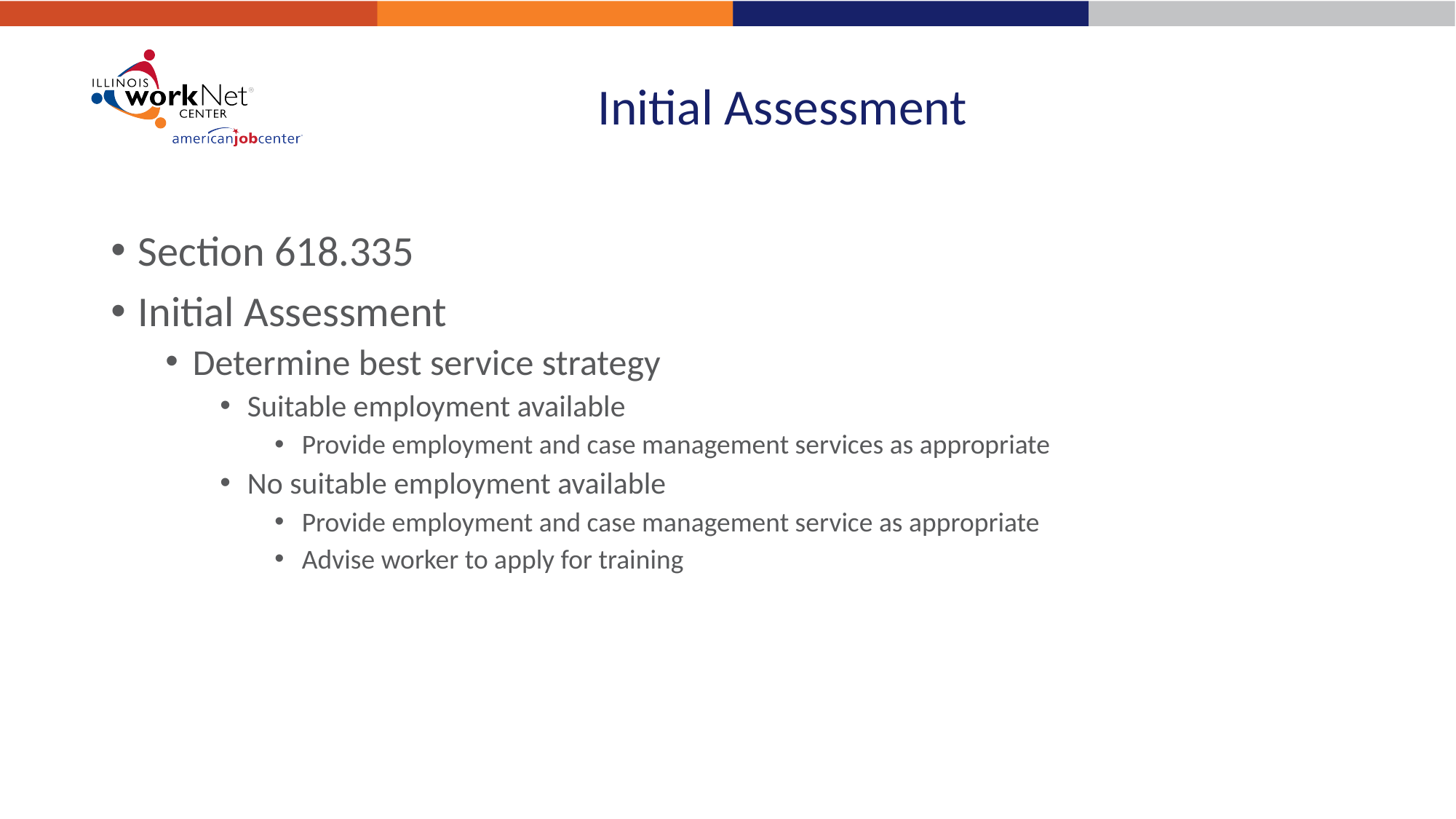

# Initial Assessment
Section 618.335
Initial Assessment
Determine best service strategy
Suitable employment available
Provide employment and case management services as appropriate
No suitable employment available
Provide employment and case management service as appropriate
Advise worker to apply for training